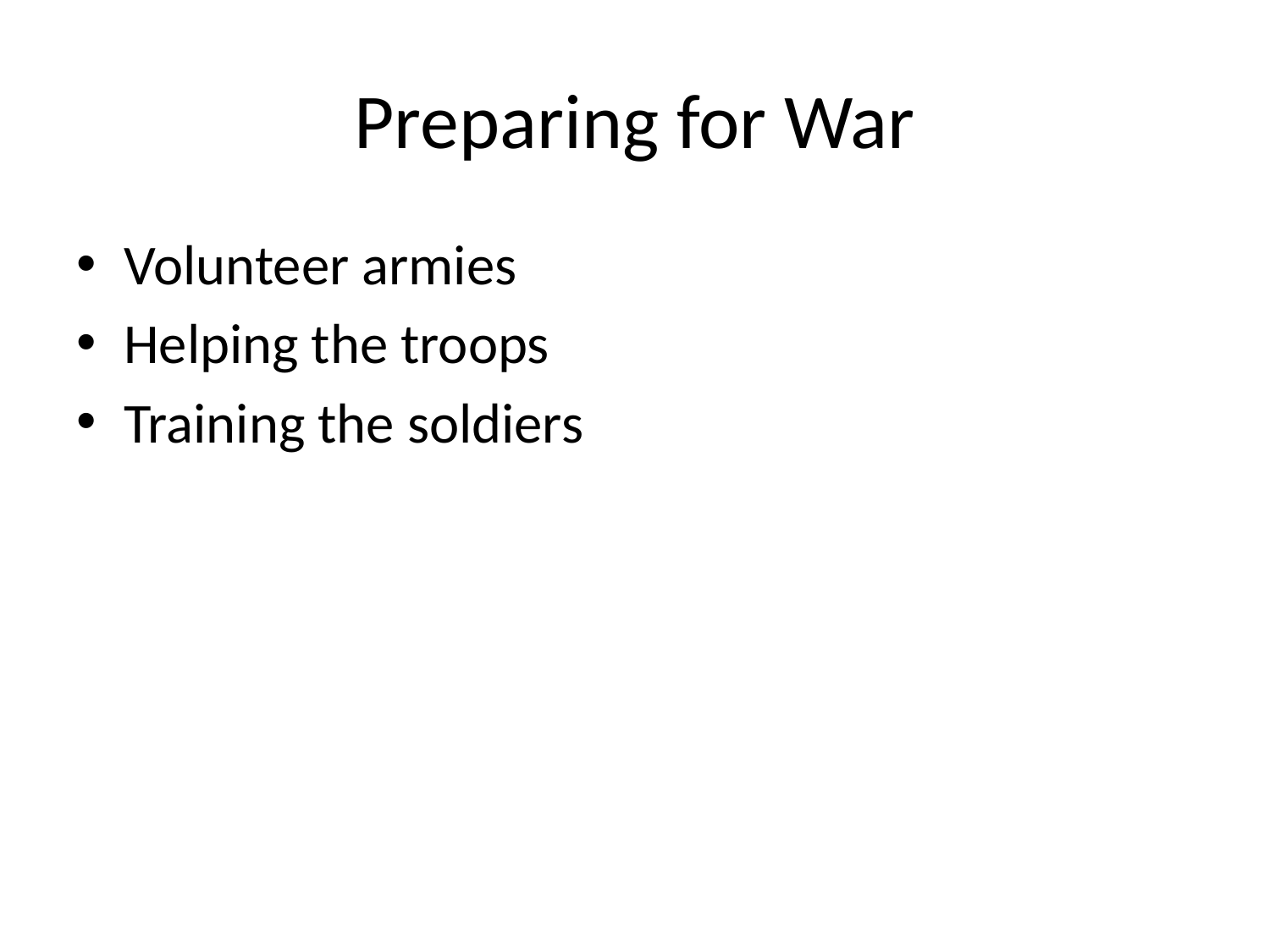

# Preparing for War
Volunteer armies
Helping the troops
Training the soldiers